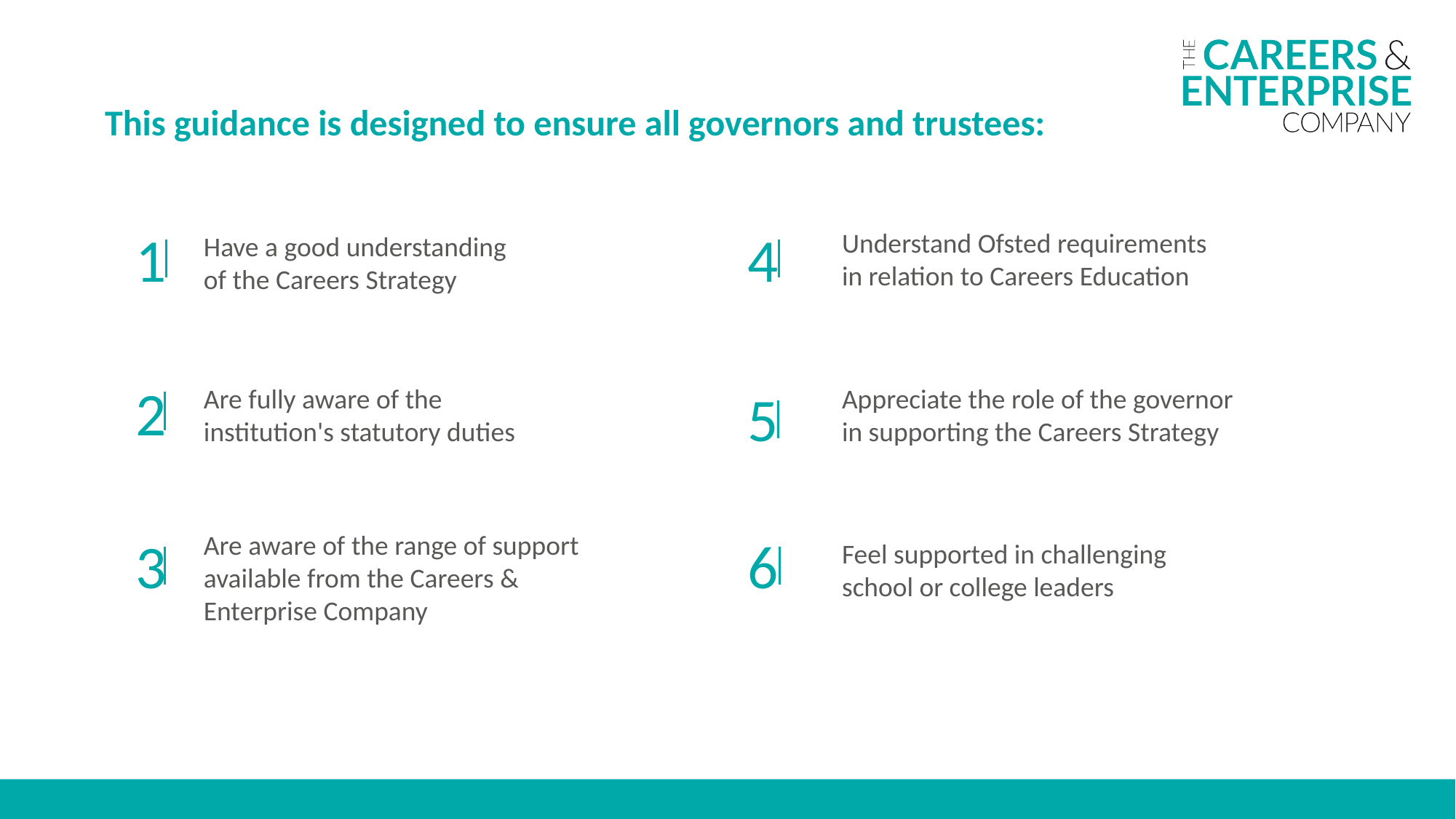

This guidance is designed to ensure all governors and trustees:
1
4
Understand Ofsted requirements in relation to Careers Education
Have a good understanding of the Careers Strategy
2
5
Are fully aware of the institution's statutory duties
Appreciate the role of the governor in supporting the Careers Strategy
Are aware of the range of support available from the Careers & Enterprise Company
3
6
Feel supported in challenging school or college leaders